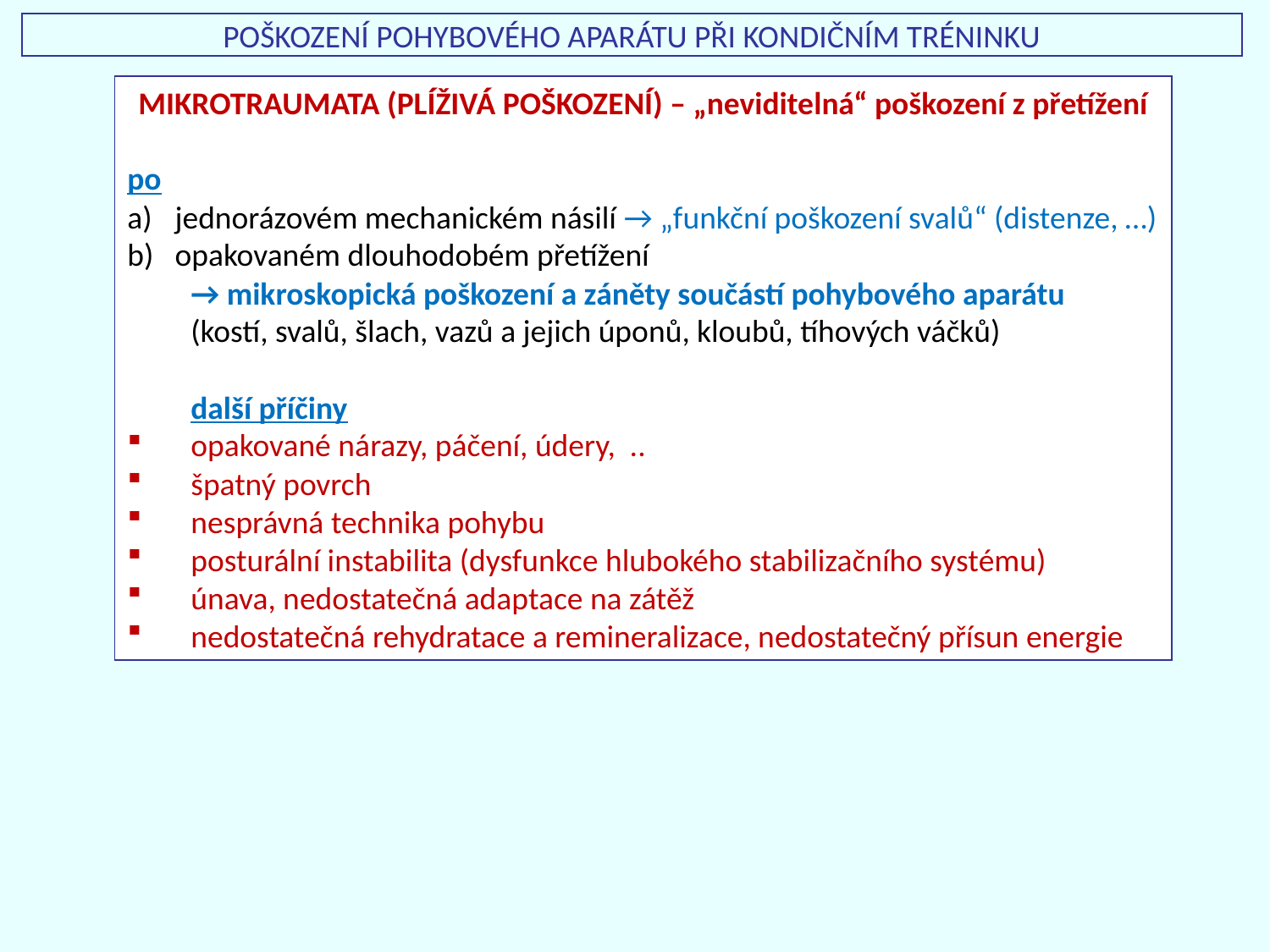

POŠKOZENÍ POHYBOVÉHO APARÁTU PŘI KONDIČNÍM TRÉNINKU
MIKROTRAUMATA (PLÍŽIVÁ POŠKOZENÍ) – „neviditelná“ poškození z přetížení

po
jednorázovém mechanickém násilí → „funkční poškození svalů“ (distenze, …)
opakovaném dlouhodobém přetížení
→ mikroskopická poškození a záněty součástí pohybového aparátu
(kostí, svalů, šlach, vazů a jejich úponů, kloubů, tíhových váčků)

další příčiny
opakované nárazy, páčení, údery,  ..
špatný povrch
nesprávná technika pohybu
posturální instabilita (dysfunkce hlubokého stabilizačního systému)
únava, nedostatečná adaptace na zátěž
nedostatečná rehydratace a remineralizace, nedostatečný přísun energie